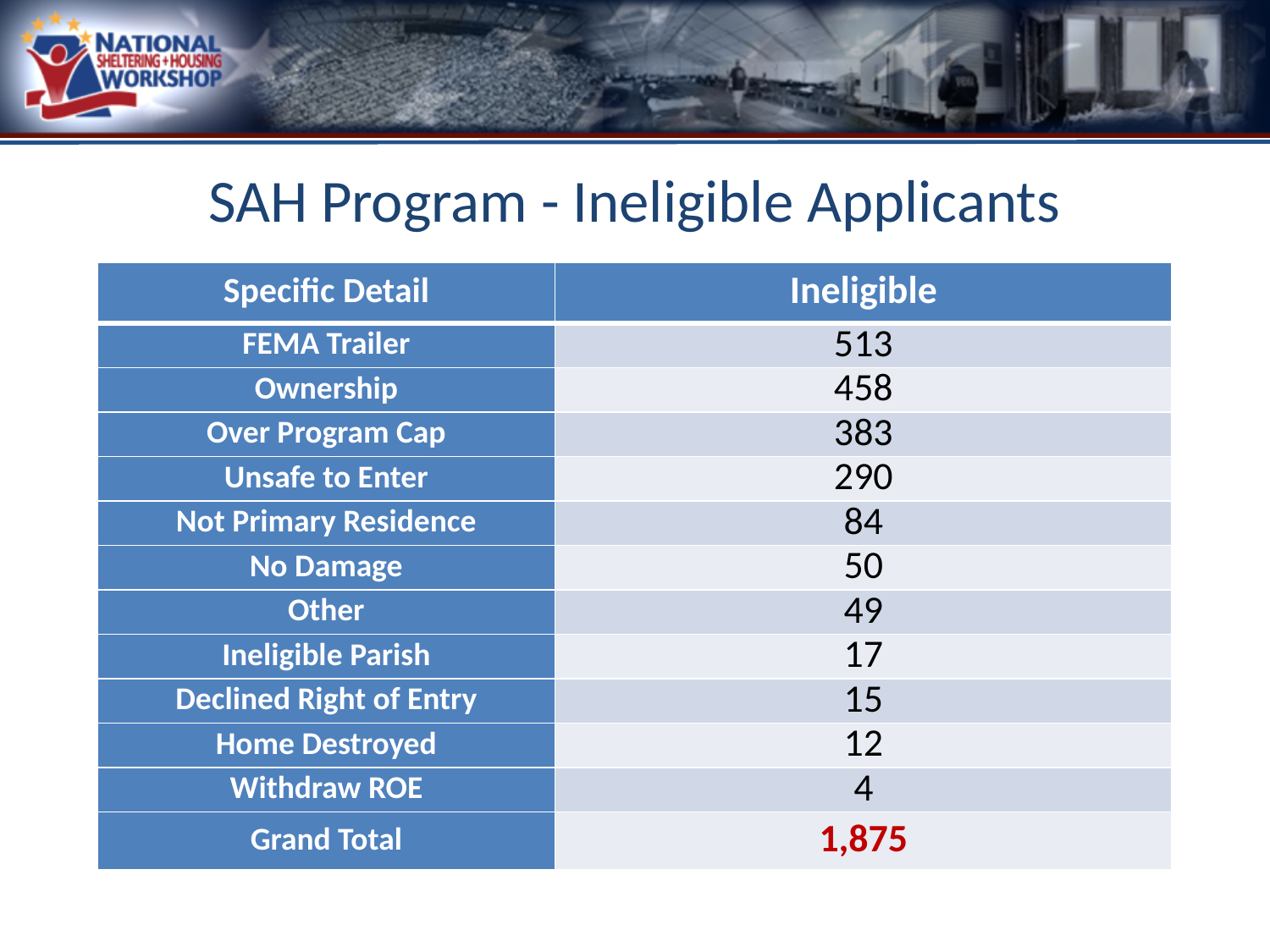

SAH Program - Ineligible Applicants
| Specific Detail | Ineligible |
| --- | --- |
| FEMA Trailer | 513 |
| Ownership | 458 |
| Over Program Cap | 383 |
| Unsafe to Enter | 290 |
| Not Primary Residence | 84 |
| No Damage | 50 |
| Other | 49 |
| Ineligible Parish | 17 |
| Declined Right of Entry | 15 |
| Home Destroyed | 12 |
| Withdraw ROE | 4 |
| Grand Total | 1,875 |